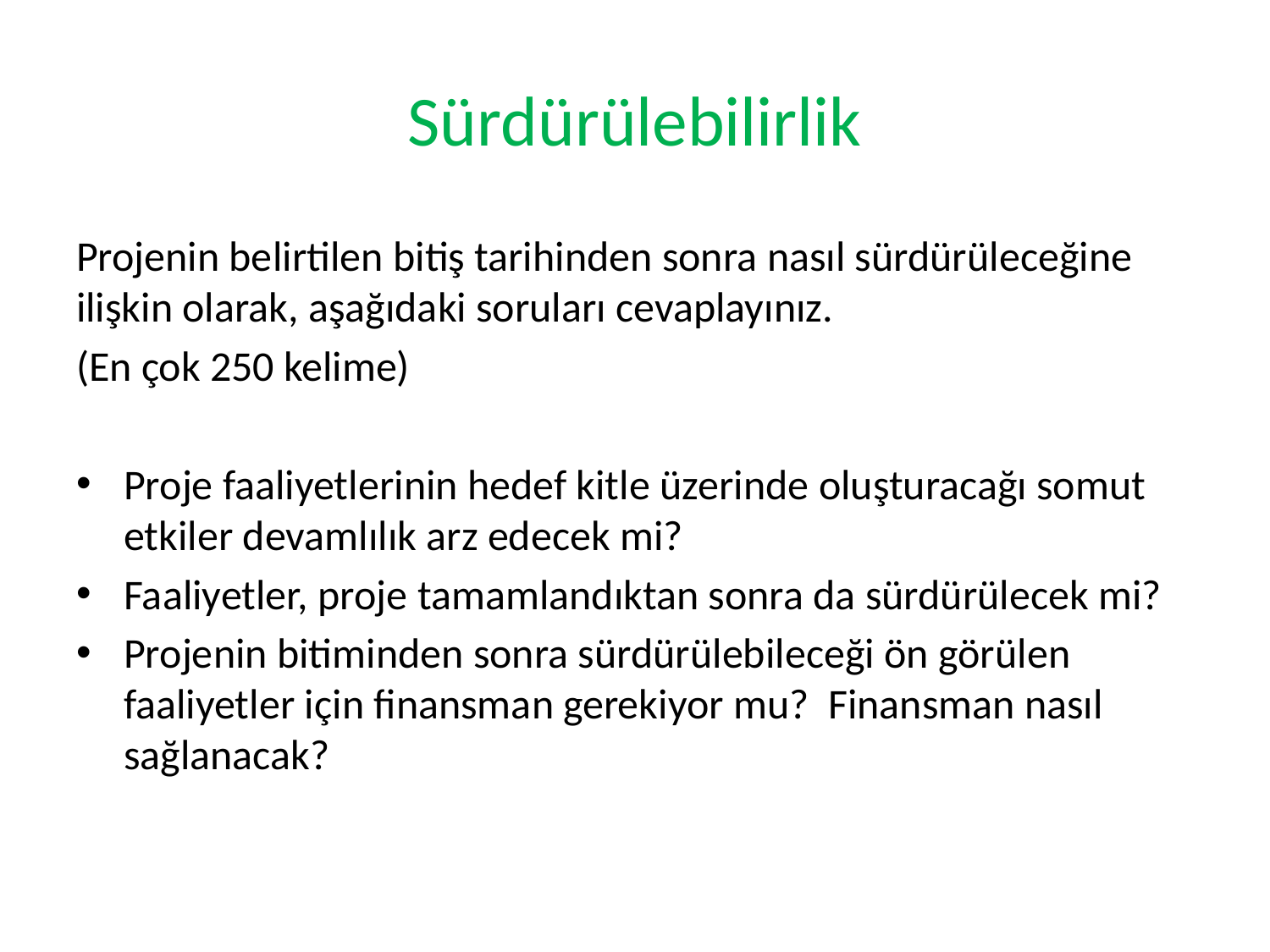

# Sürdürülebilirlik
Projenin belirtilen bitiş tarihinden sonra nasıl sürdürüleceğine ilişkin olarak, aşağıdaki soruları cevaplayınız.
(En çok 250 kelime)

Proje faaliyetlerinin hedef kitle üzerinde oluşturacağı somut etkiler devamlılık arz edecek mi?
Faaliyetler, proje tamamlandıktan sonra da sürdürülecek mi?
Projenin bitiminden sonra sürdürülebileceği ön görülen faaliyetler için finansman gerekiyor mu?  Finansman nasıl sağlanacak?